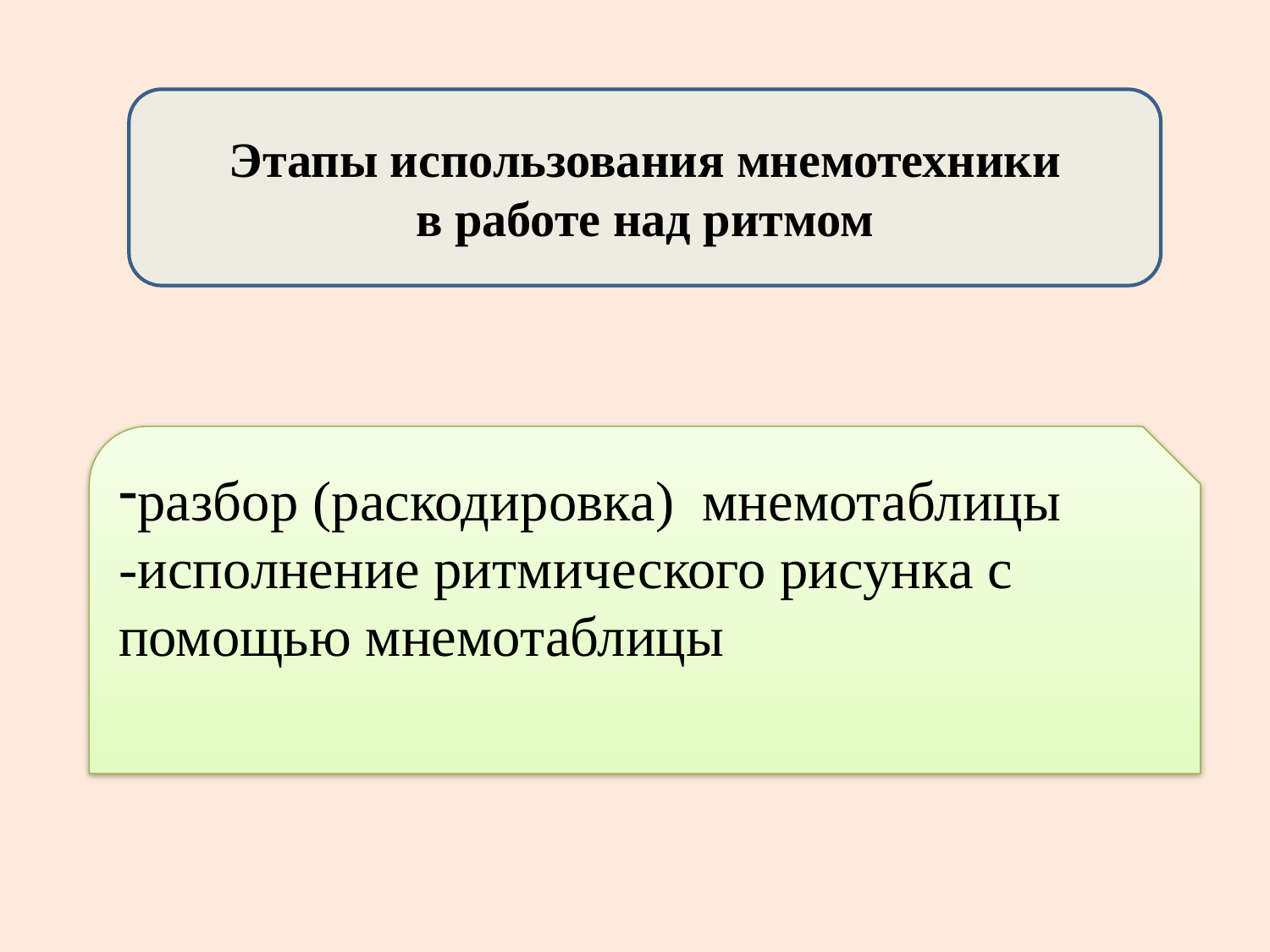

Этапы использования мнемотехники
 в работе над ритмом

разбор (раскодировка)  мнемотаблицы
-исполнение ритмического рисунка с помощью мнемотаблицы